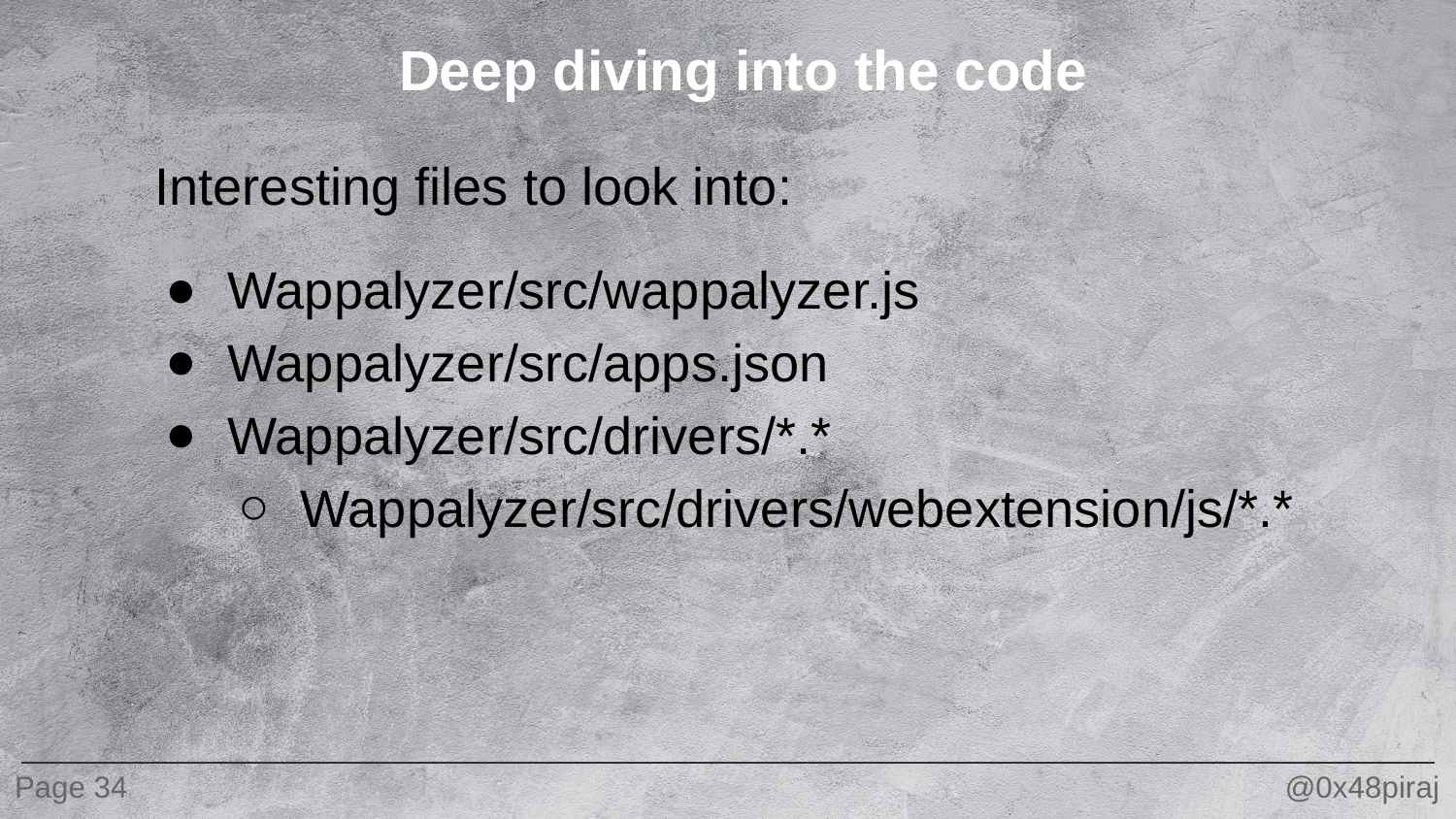

Deep diving into the code
Interesting files to look into:
Wappalyzer/src/wappalyzer.js
Wappalyzer/src/apps.json
Wappalyzer/src/drivers/*.*
Wappalyzer/src/drivers/webextension/js/*.*
Page 34
@0x48piraj